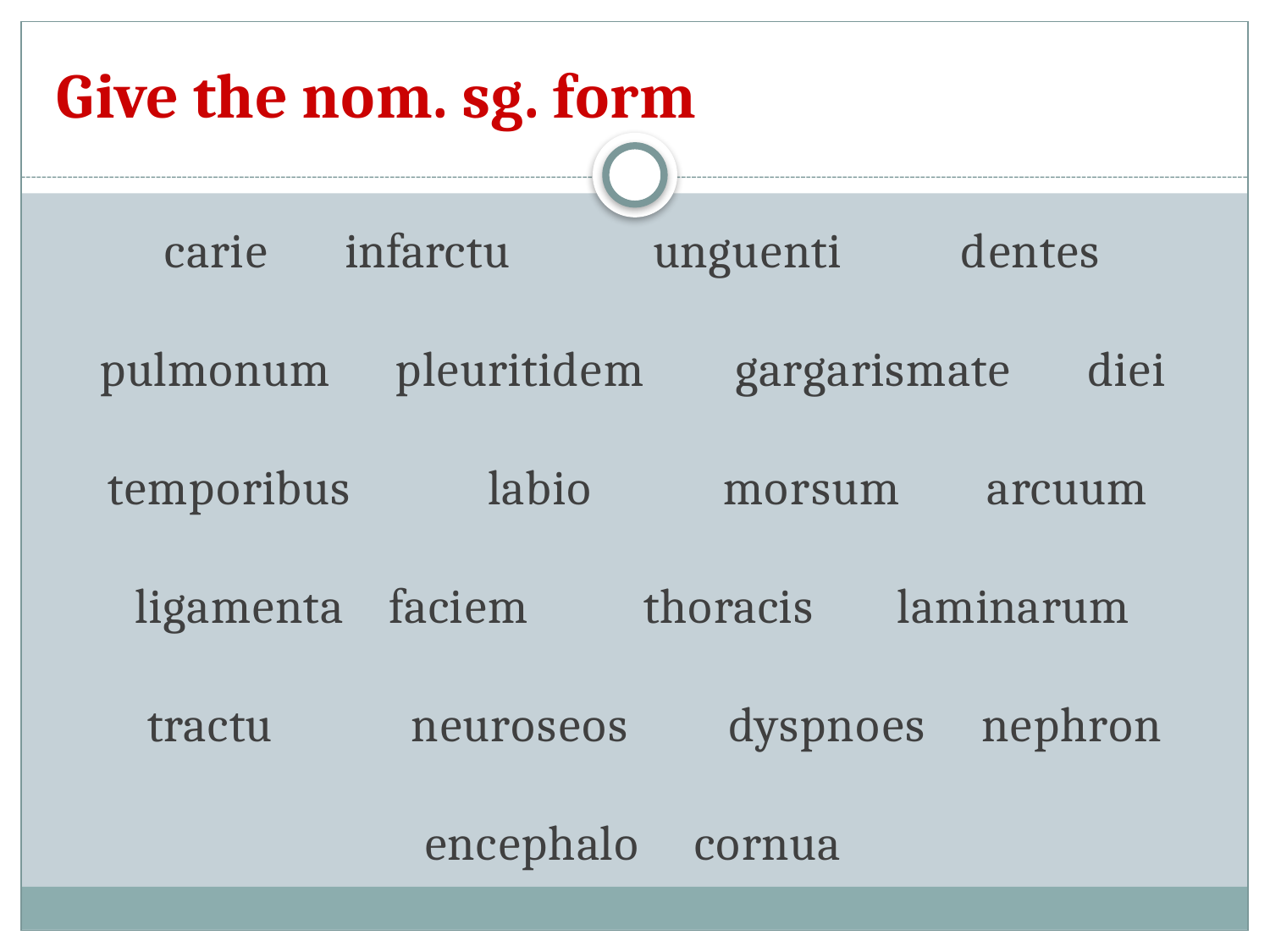

# Give the nom. sg. form
carie  	     infarctu	          unguenti           dentes

pulmonum      pleuritidem   	gargarismate       diei

temporibus          	labio	          morsum        arcuum

ligamenta	faciem	thoracis	laminarum

     tractu	      neuroseos	dyspnoes     	nephron

encephalo     cornua